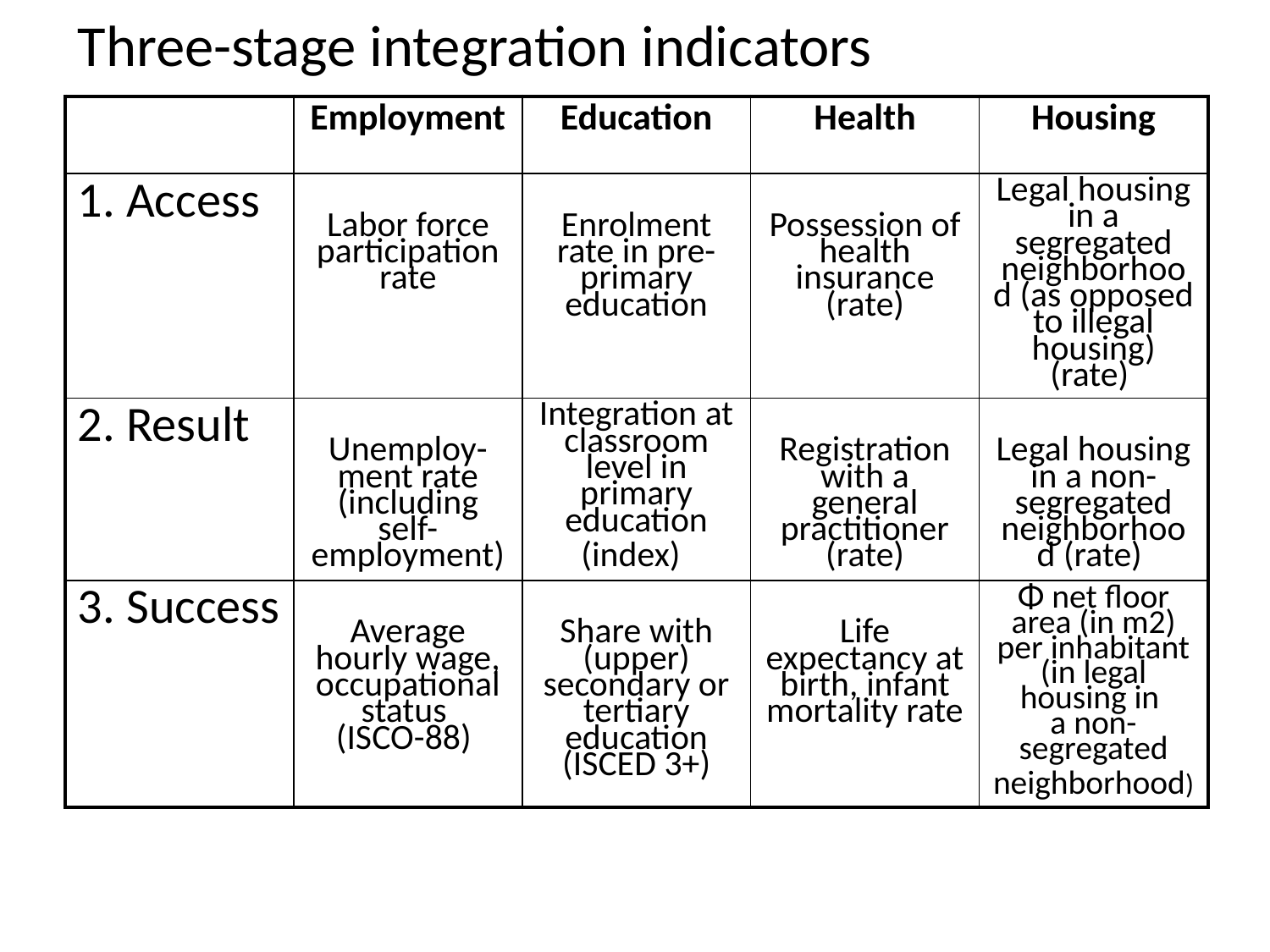

# Three-stage integration indicators
|  | Employment | Education | Health | Housing |
| --- | --- | --- | --- | --- |
| 1. Access | Labor force participation rate | Enrolment rate in pre-primary education | Possession of health insurance (rate) | Legal housing in a segregated neighborhood (as opposed to illegal housing) (rate) |
| 2. Result | Unemploy-ment rate (including self-employment) | Integration at classroom level in primary education (index) | Registration with a general practitioner (rate) | Legal housing in a non-segregated neighborhood (rate) |
| 3. Success | Average hourly wage, occupational status (ISCO-88) | Share with (upper) secondary or tertiary education (ISCED 3+) | Life expectancy at birth, infant mortality rate | Φ net floor area (in m2) per inhabitant (in legal housing in a non-segregated neighborhood) |